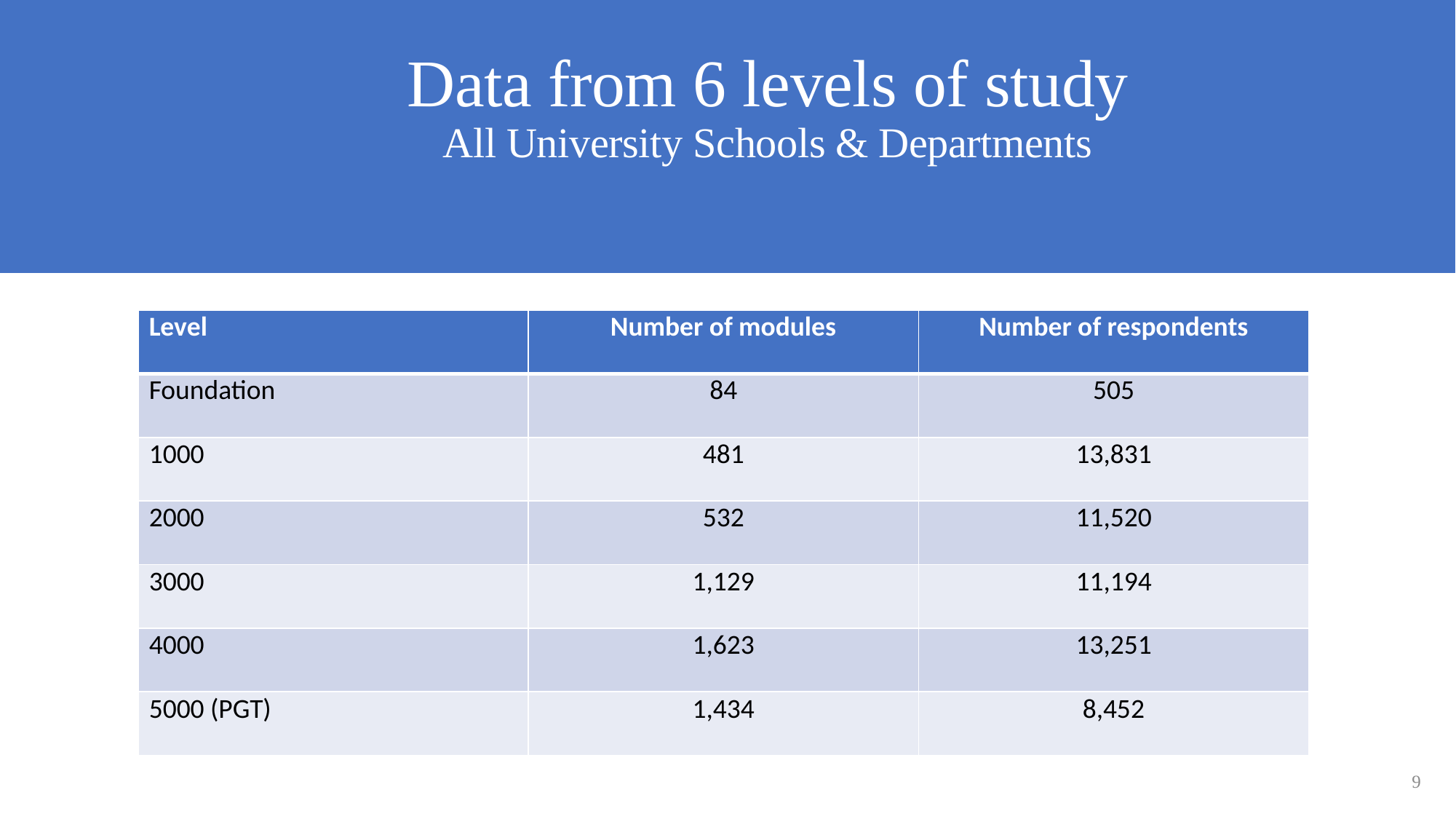

# Data from 6 levels of study All University Schools & Departments

| Level | Number of modules | Number of respondents |
| --- | --- | --- |
| Foundation | 84 | 505 |
| 1000 | 481 | 13,831 |
| 2000 | 532 | 11,520 |
| 3000 | 1,129 | 11,194 |
| 4000 | 1,623 | 13,251 |
| 5000 (PGT) | 1,434 | 8,452 |
9